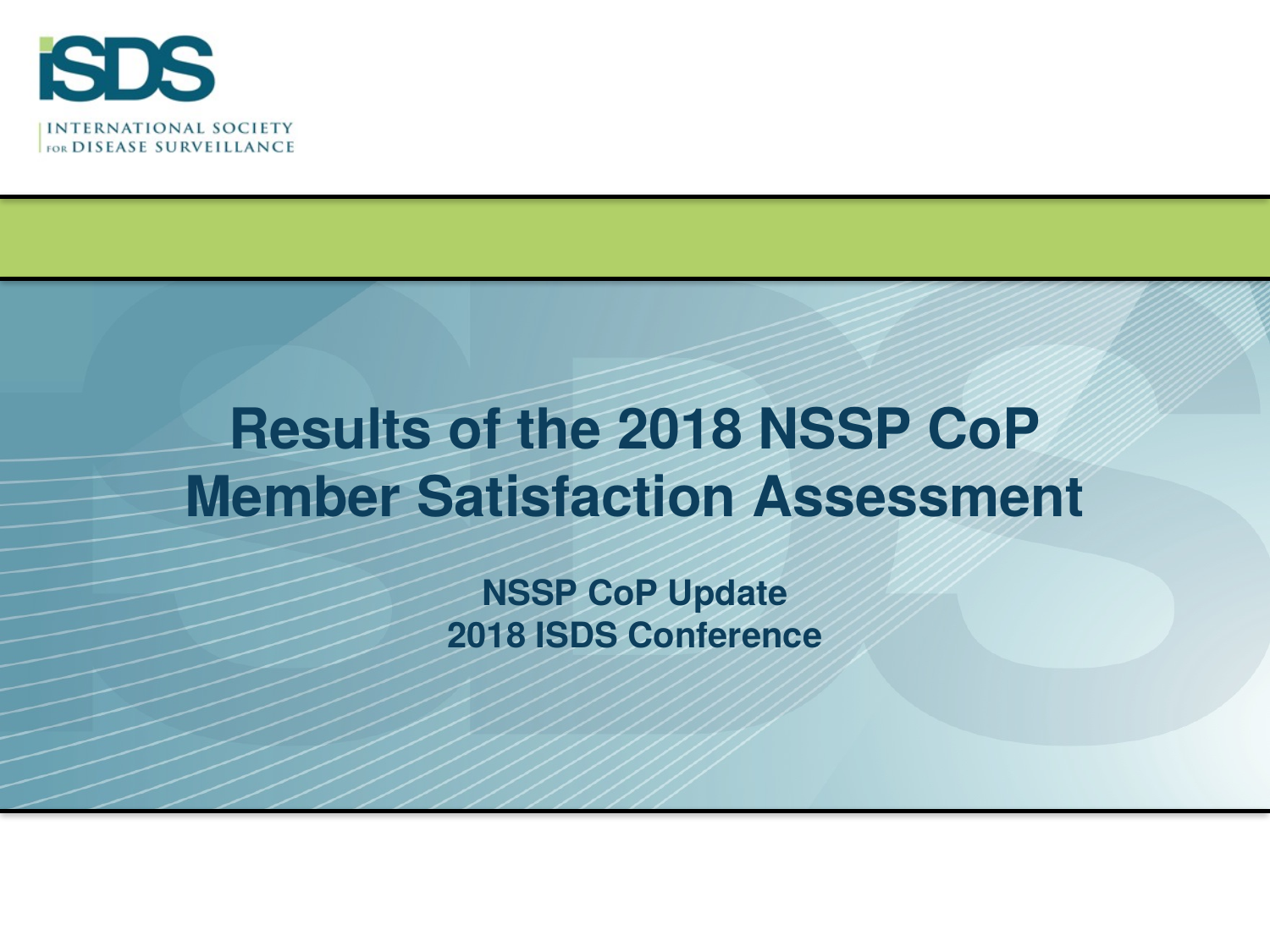

Results of the 2018 NSSP CoP Member Satisfaction Assessment

NSSP CoP Update
2018 ISDS Conference